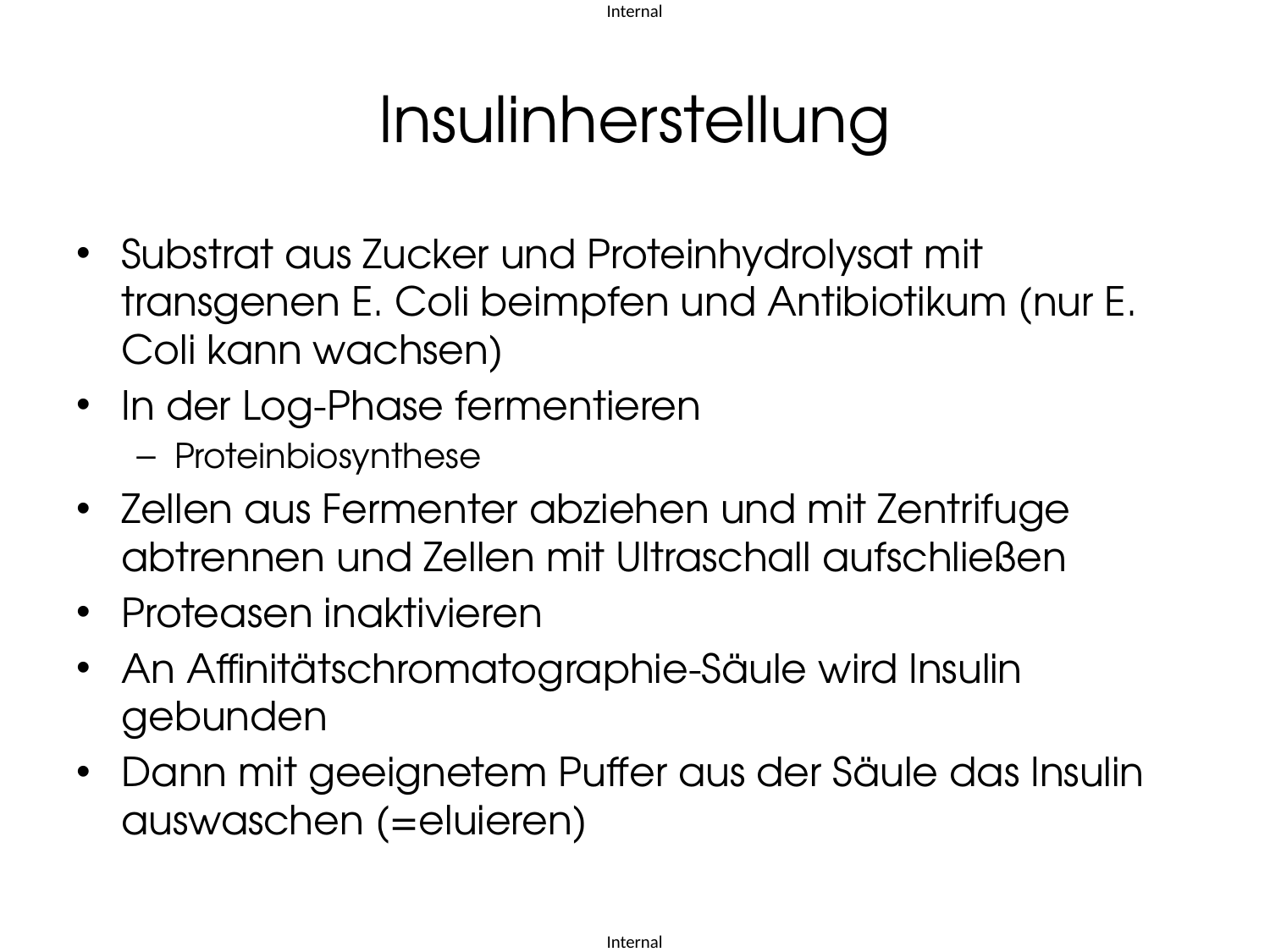

# Insulinherstellung
Substrat aus Zucker und Proteinhydrolysat mit transgenen E. Coli beimpfen und Antibiotikum (nur E. Coli kann wachsen)
In der Log-Phase fermentieren
Proteinbiosynthese
Zellen aus Fermenter abziehen und mit Zentrifuge abtrennen und Zellen mit Ultraschall aufschließen
Proteasen inaktivieren
An Affinitätschromatographie-Säule wird Insulin gebunden
Dann mit geeignetem Puffer aus der Säule das Insulin auswaschen (=eluieren)